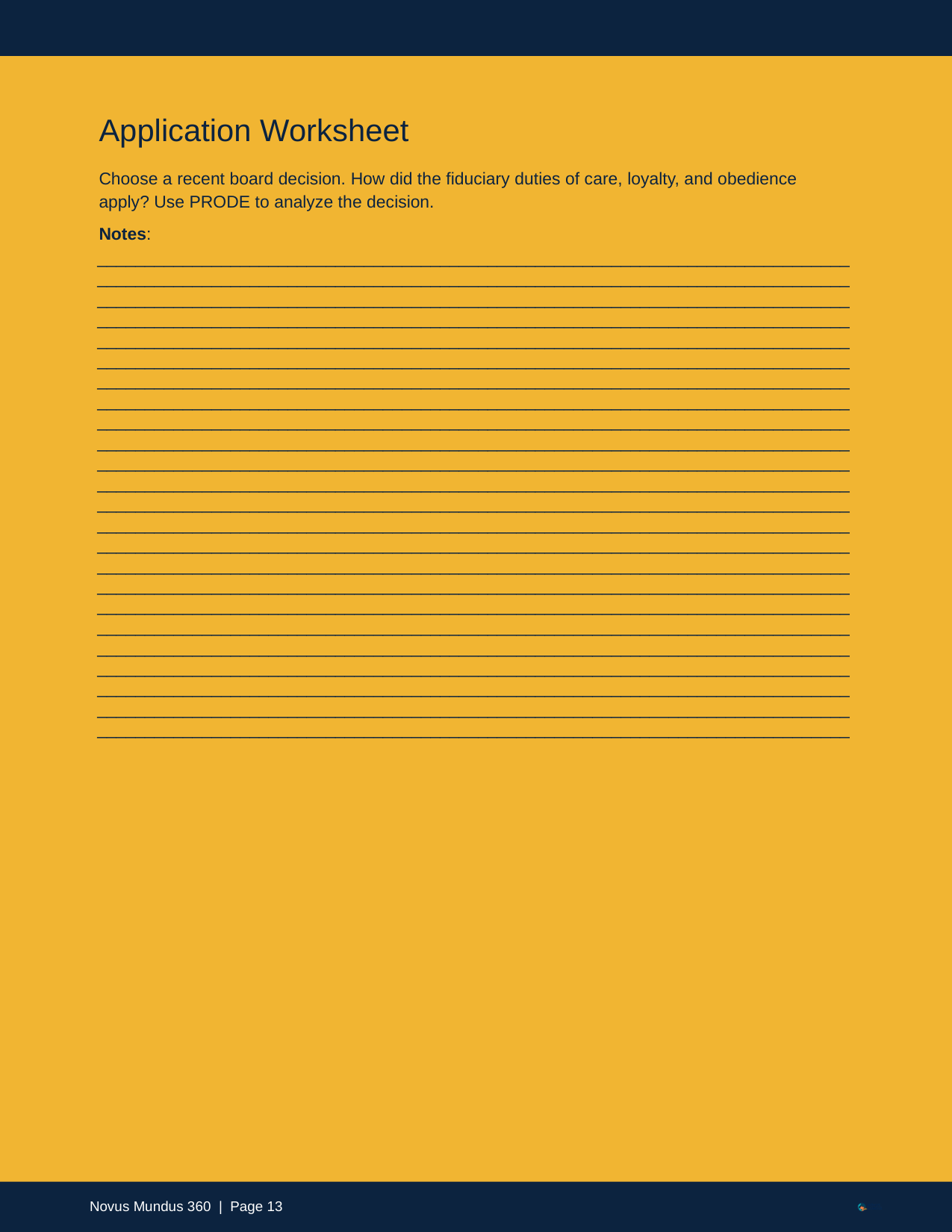

Application Worksheet
Choose a recent board decision. How did the fiduciary duties of care, loyalty, and obedience apply? Use PRODE to analyze the decision.
Notes:
________________________________________________________________________________________________________________________________________________________________________________________________________________________________________________________________________________________________________________________________________________________________________________________________________________________________________________________________________________________________________________________________________________________________________________________________________________________________________________________________________________________________________________________________________________________________________________________________________________________________________________________________________________________________________________________________________________________________________________________________________________________________________________________________________________________________________________________________________________________________________________________________________________________________________________________________________________________________________________________________________________________________________________________________________________________________________________________________________________________________________________________________________________________________________________________________________________________________________________________________________________________________________________________________________________________________________________________________________________________________________________________________________________________________________________________________________________________________________
Novus Mundus 360  |  Page 13